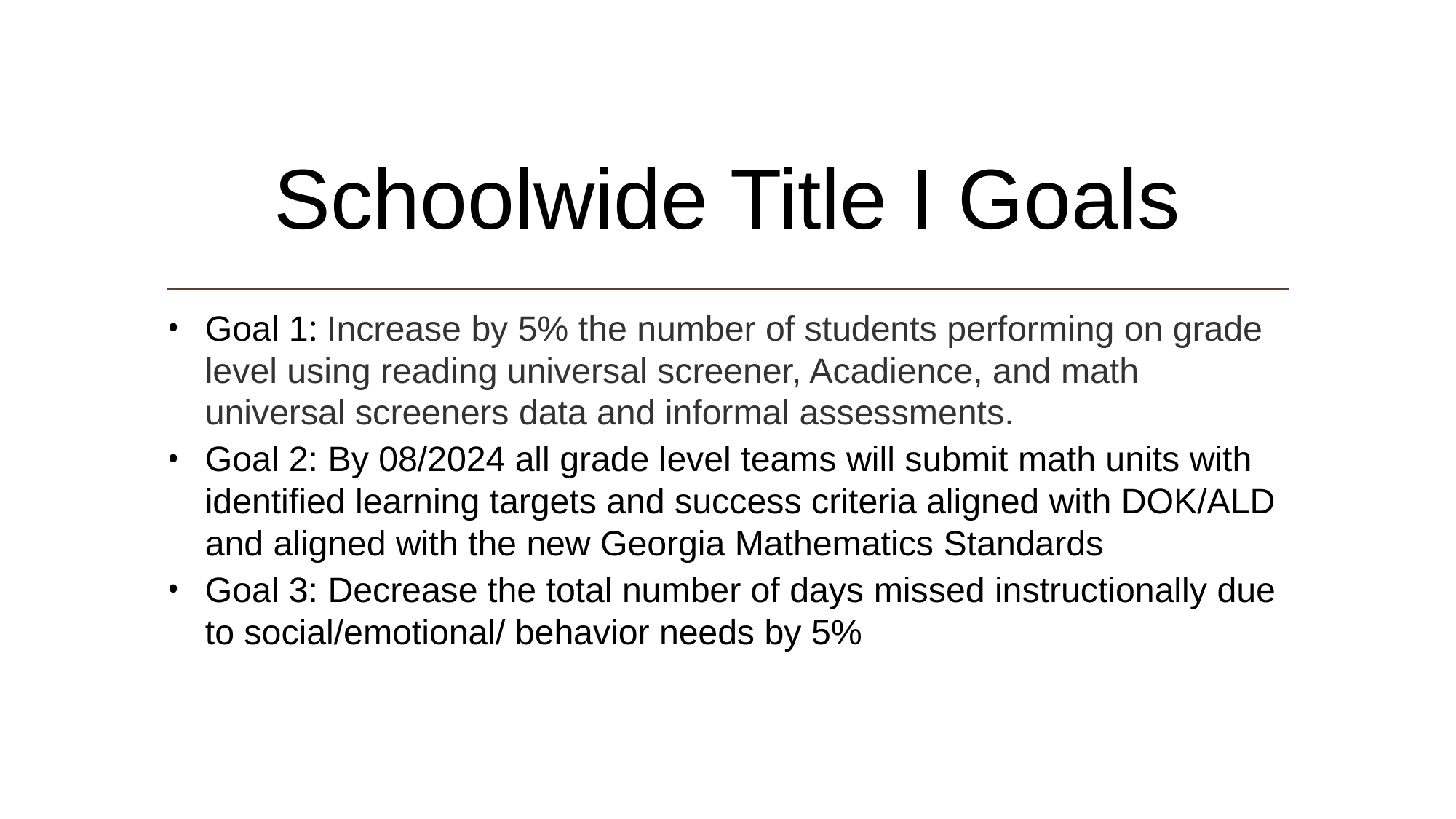

# Schoolwide Title I Goals
Goal 1: Increase by 5% the number of students performing on grade level using reading universal screener, Acadience, and math universal screeners data and informal assessments.
Goal 2: By 08/2024 all grade level teams will submit math units with identified learning targets and success criteria aligned with DOK/ALD and aligned with the new Georgia Mathematics Standards
Goal 3: Decrease the total number of days missed instructionally due to social/emotional/ behavior needs by 5%